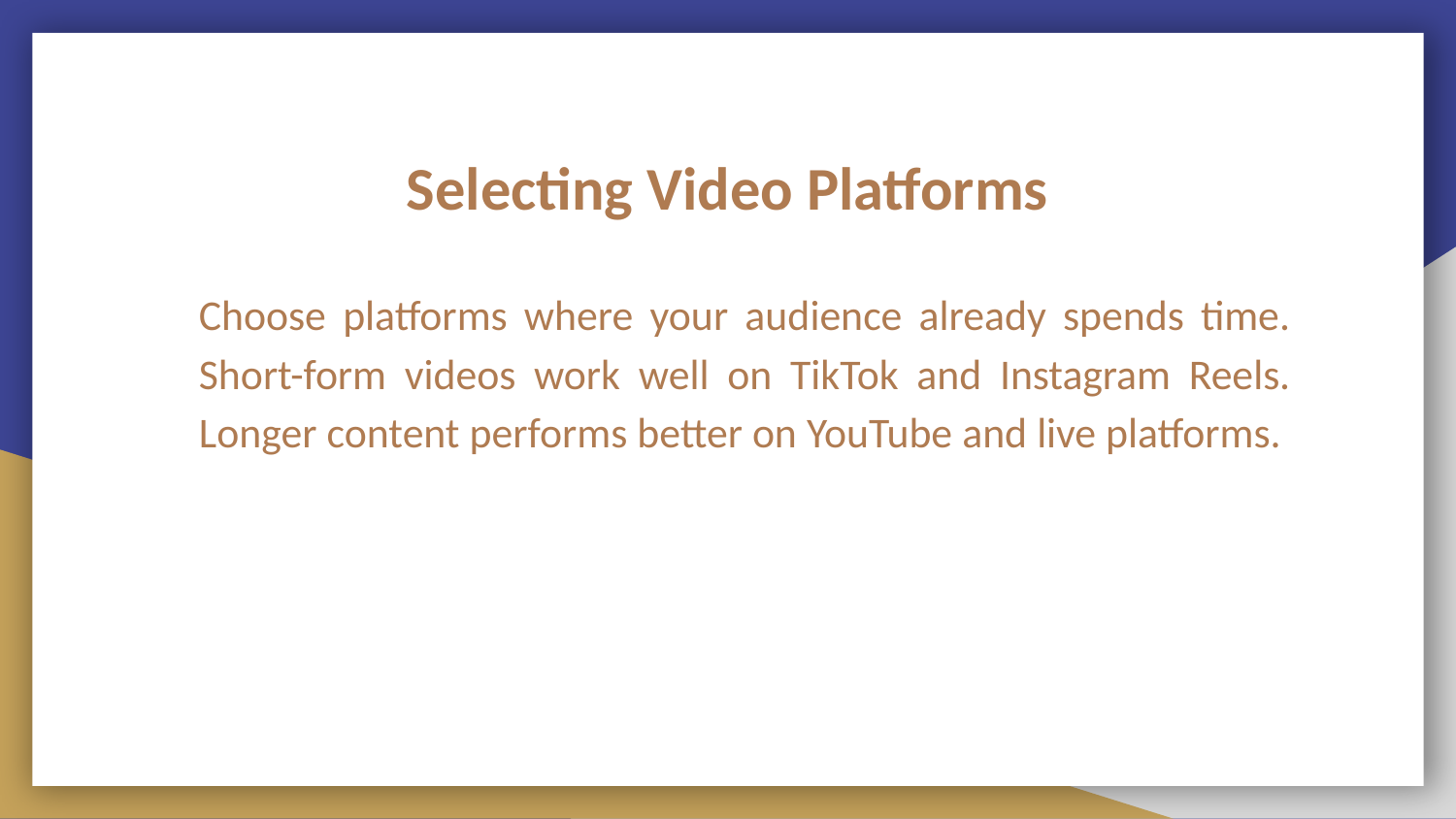

# Selecting Video Platforms
Choose platforms where your audience already spends time. Short-form videos work well on TikTok and Instagram Reels. Longer content performs better on YouTube and live platforms.